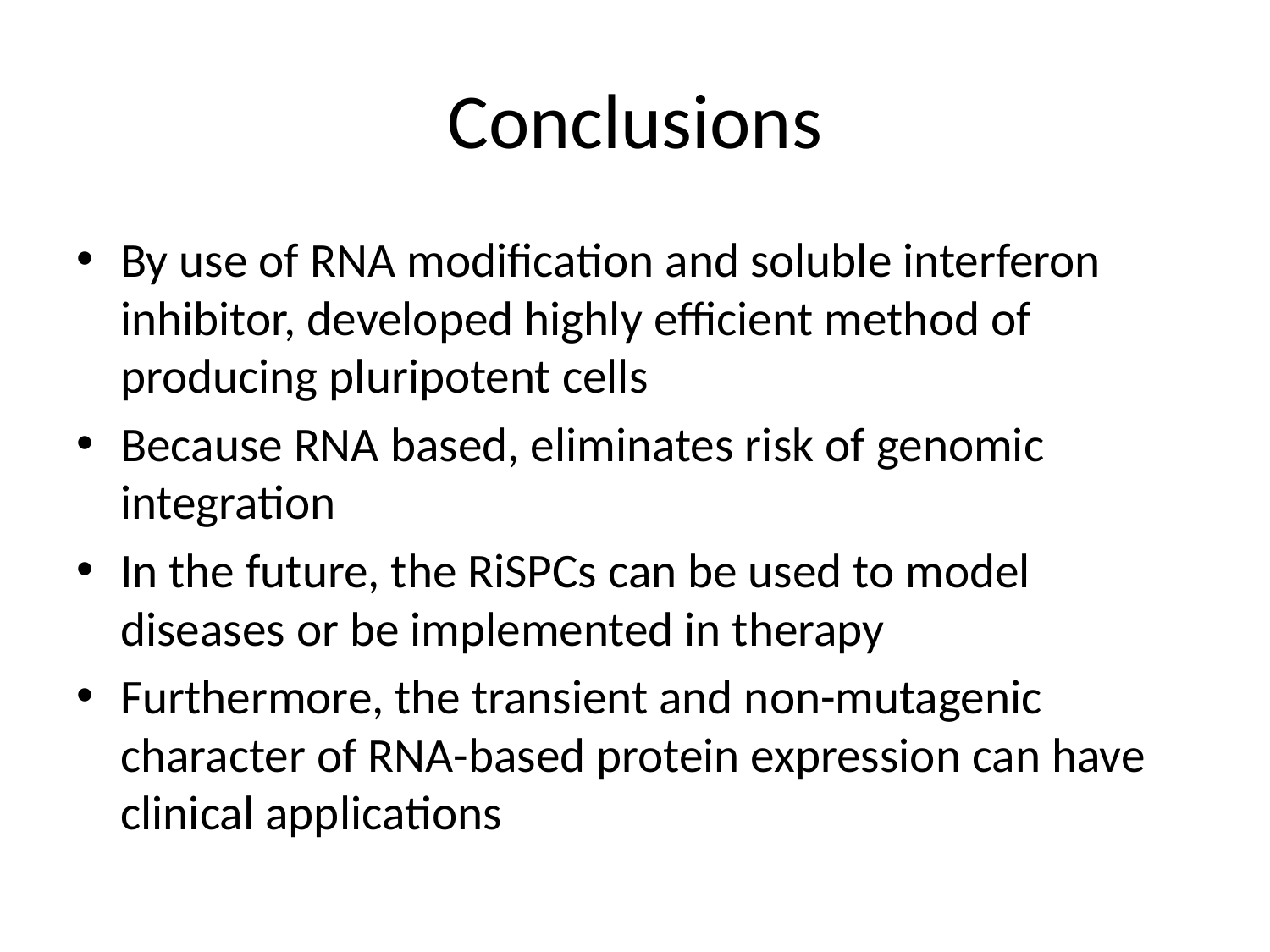

# Conclusions
By use of RNA modification and soluble interferon inhibitor, developed highly efficient method of producing pluripotent cells
Because RNA based, eliminates risk of genomic integration
In the future, the RiSPCs can be used to model diseases or be implemented in therapy
Furthermore, the transient and non-mutagenic character of RNA-based protein expression can have clinical applications